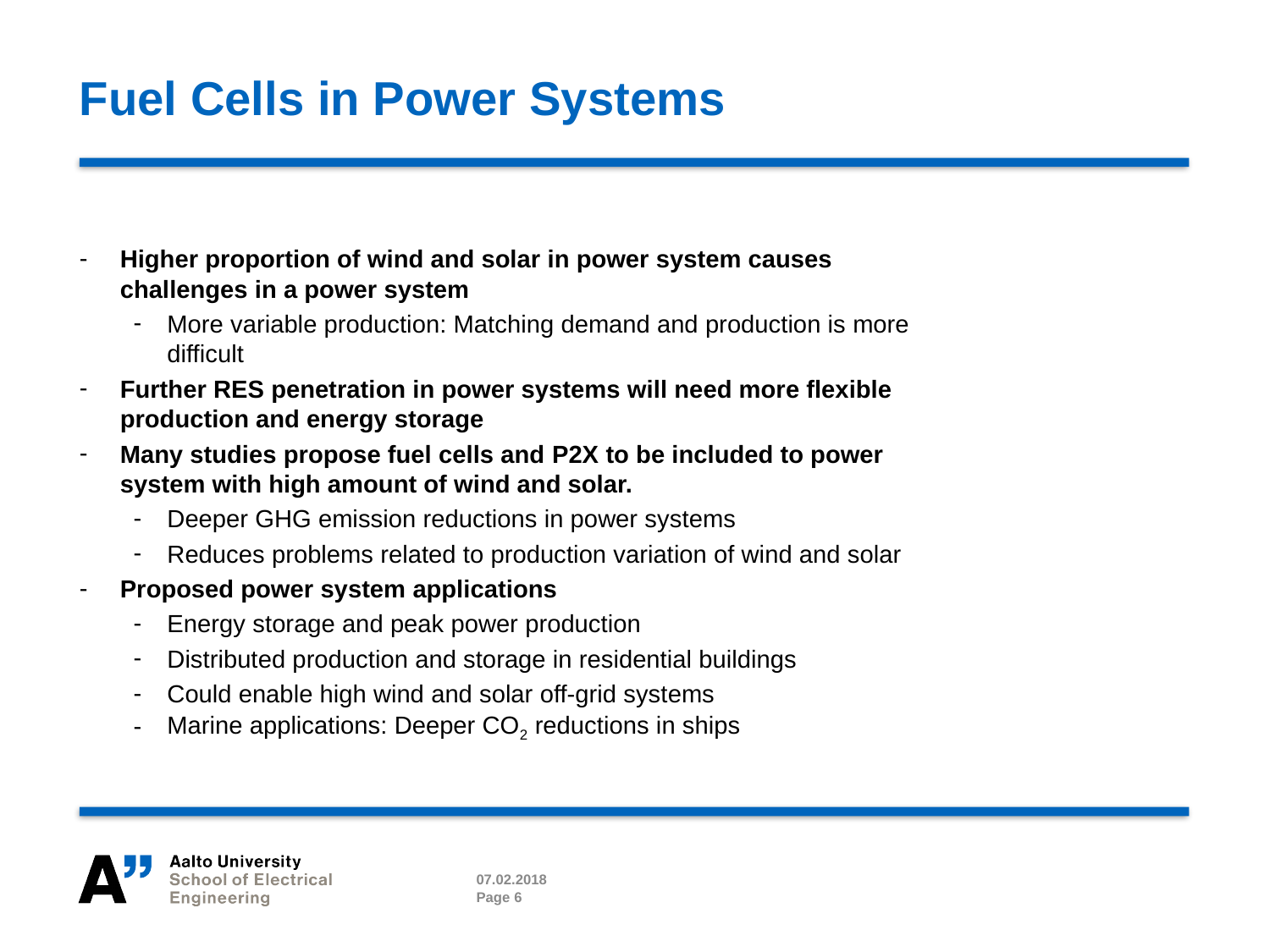

# Fuel Cells in Power Systems

Higher proportion of wind and solar in power system causes challenges in a power system
More variable production: Matching demand and production is more difficult
Further RES penetration in power systems will need more flexible production and energy storage
Many studies propose fuel cells and P2X to be included to power system with high amount of wind and solar.
Deeper GHG emission reductions in power systems
Reduces problems related to production variation of wind and solar
Proposed power system applications
Energy storage and peak power production
Distributed production and storage in residential buildings
Could enable high wind and solar off-grid systems
Marine applications: Deeper CO2 reductions in ships

07.02.2018
Page 6